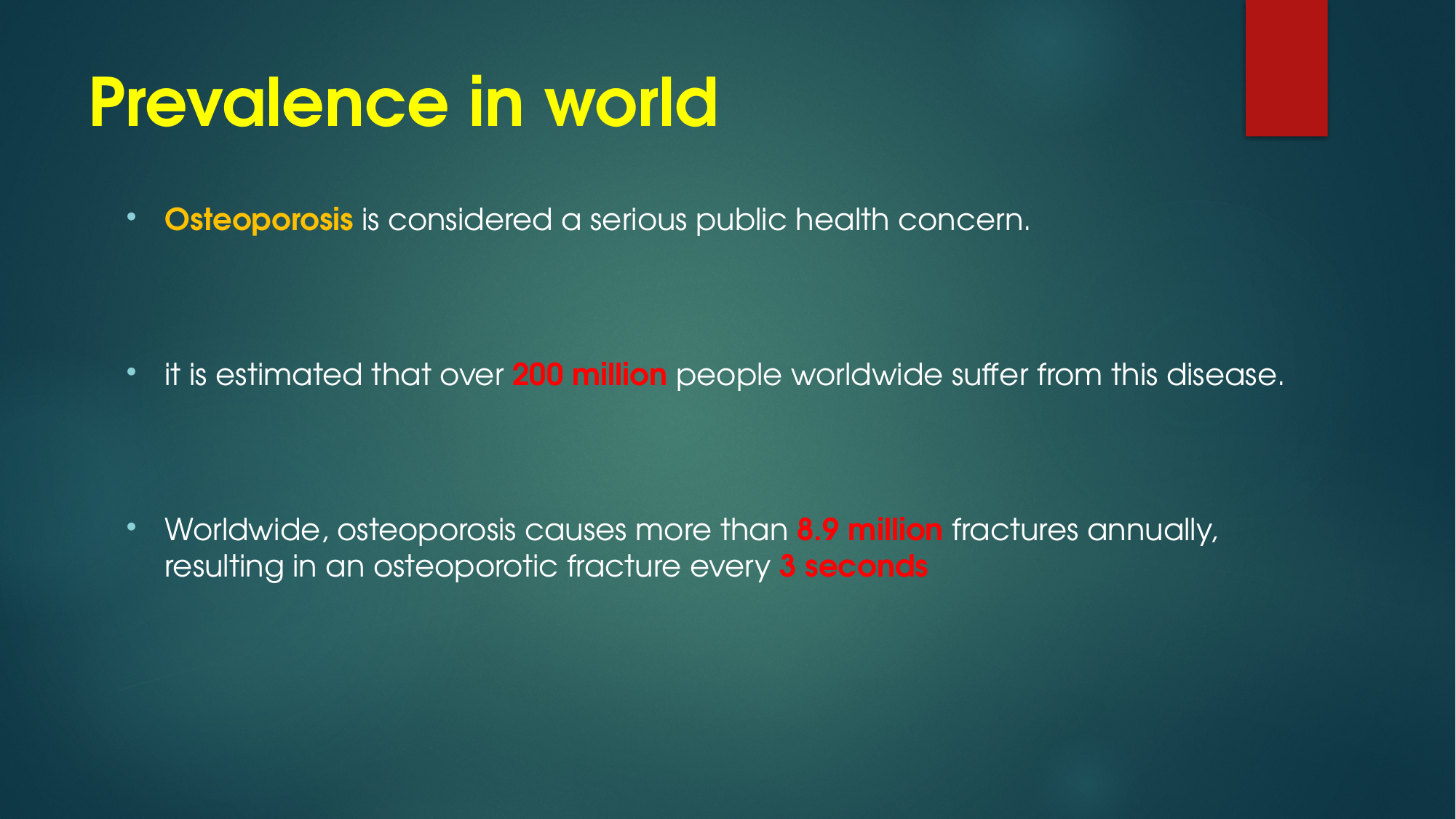

# Prevalence in world
Osteoporosis is considered a serious public health concern.

it is estimated that over 200 million people worldwide suffer from this disease.

Worldwide, osteoporosis causes more than 8.9 million fractures annually, resulting in an osteoporotic fracture every 3 seconds